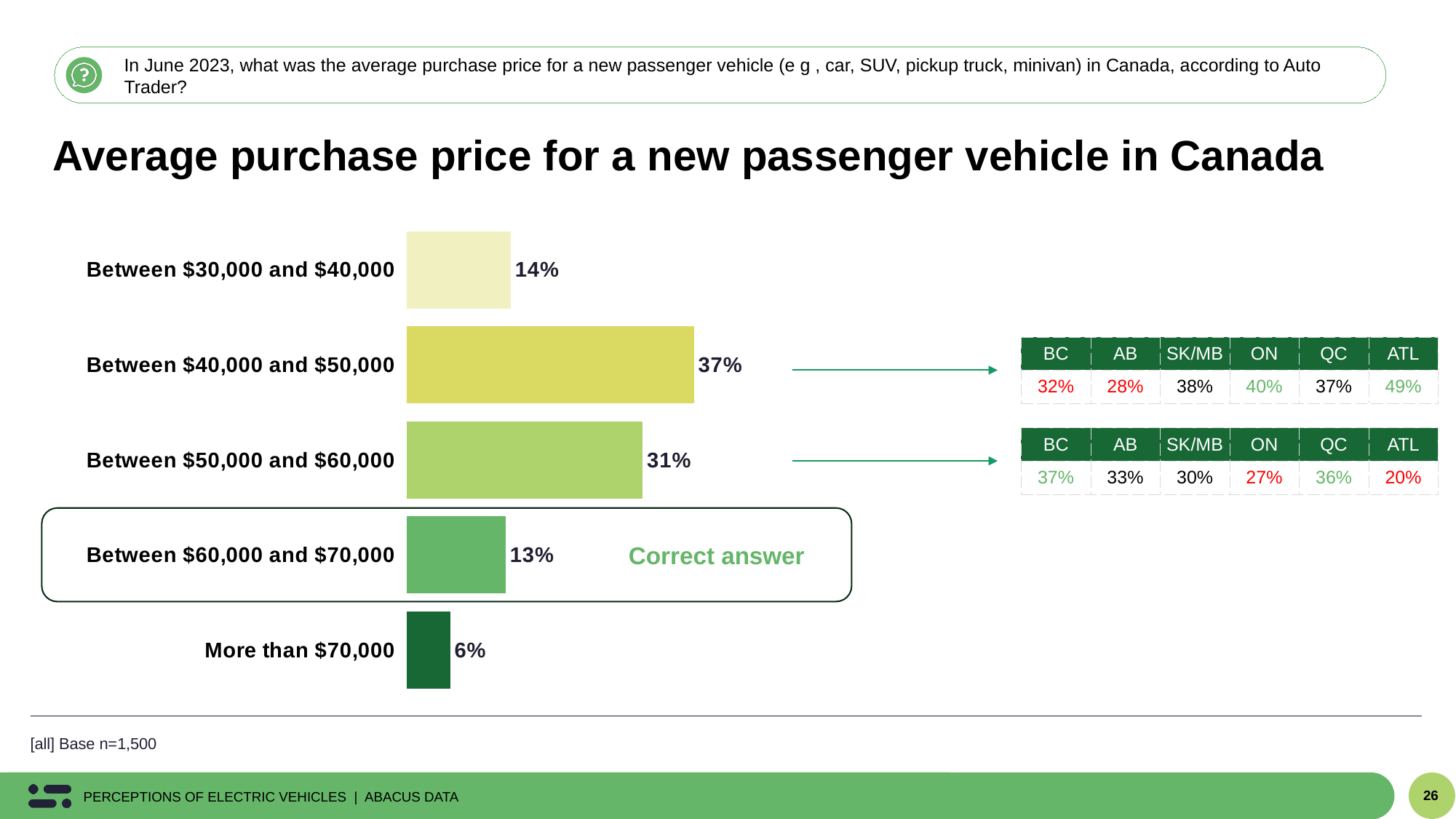

In June 2023, what was the average purchase price for a new passenger vehicle (e g , car, SUV, pickup truck, minivan) in Canada, according to Auto Trader?
Average purchase price for a new passenger vehicle in Canada

### Chart

| Category | % |
|---|---|
| Between $30,000 and $40,000 | 0.1352848170679 |
| Between $40,000 and $50,000 | 0.3729136583622 |
| Between $50,000 and $60,000 | 0.3064651464597 |
| Between $60,000 and $70,000 | 0.1286413999021 |
| More than $70,000 | 0.05669497820809 |
| BC | AB | SK/MB | ON | QC | ATL |
| --- | --- | --- | --- | --- | --- |
| 32% | 28% | 38% | 40% | 37% | 49% |
| BC | AB | SK/MB | ON | QC | ATL |
| --- | --- | --- | --- | --- | --- |
| 37% | 33% | 30% | 27% | 36% | 20% |

Correct answer
[all] Base n=1,500